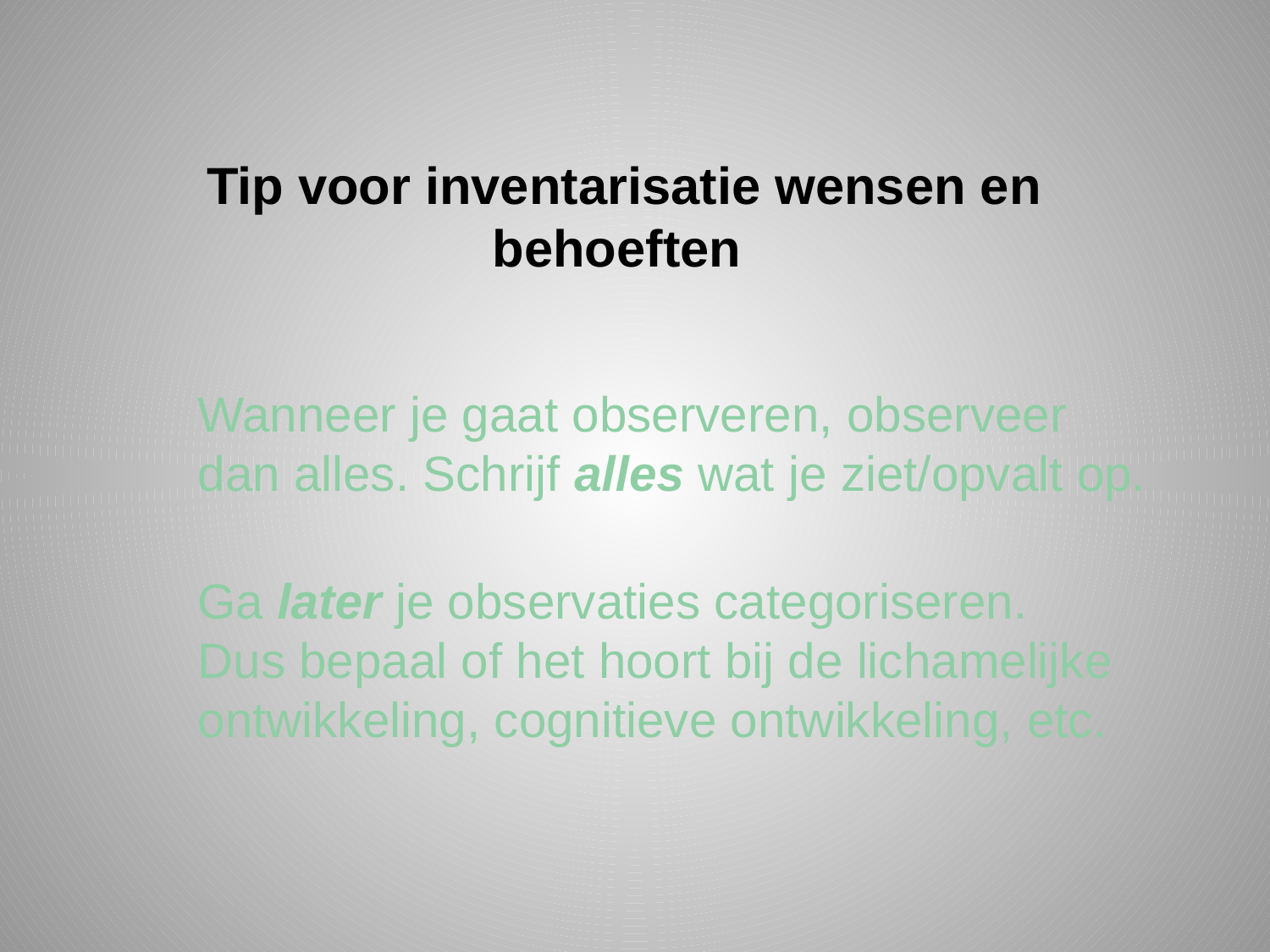

# Tip voor inventarisatie wensen en behoeften
Wanneer je gaat observeren, observeer dan alles. Schrijf alles wat je ziet/opvalt op.
Ga later je observaties categoriseren.
Dus bepaal of het hoort bij de lichamelijke ontwikkeling, cognitieve ontwikkeling, etc.